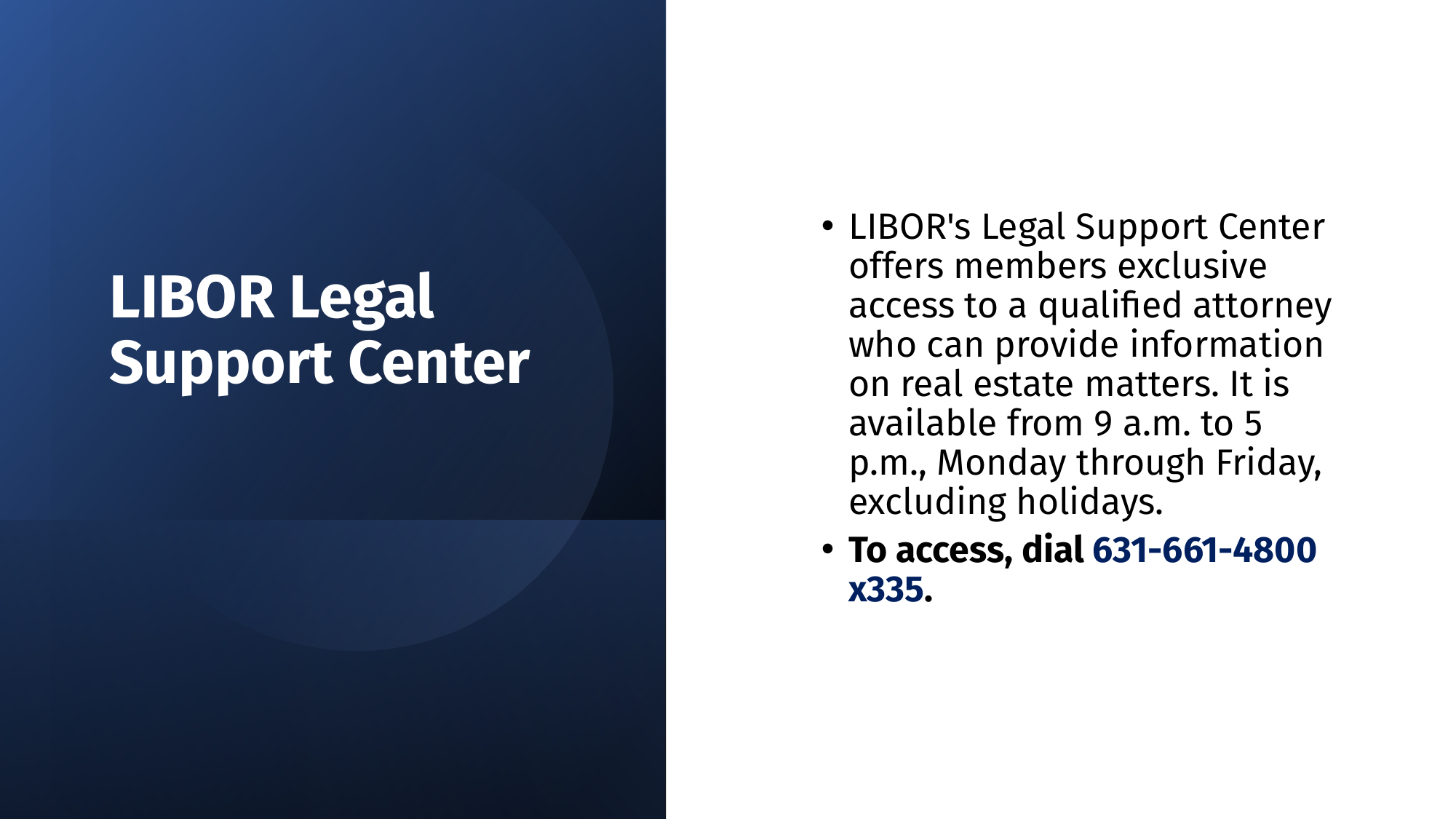

# LIBOR Legal Support Center

LIBOR's Legal Support Center offers members exclusive access to a qualified attorney who can provide information on real estate matters. It is available from 9 a.m. to 5 p.m., Monday through Friday, excluding holidays.
To access, dial 631-661-4800 x335.